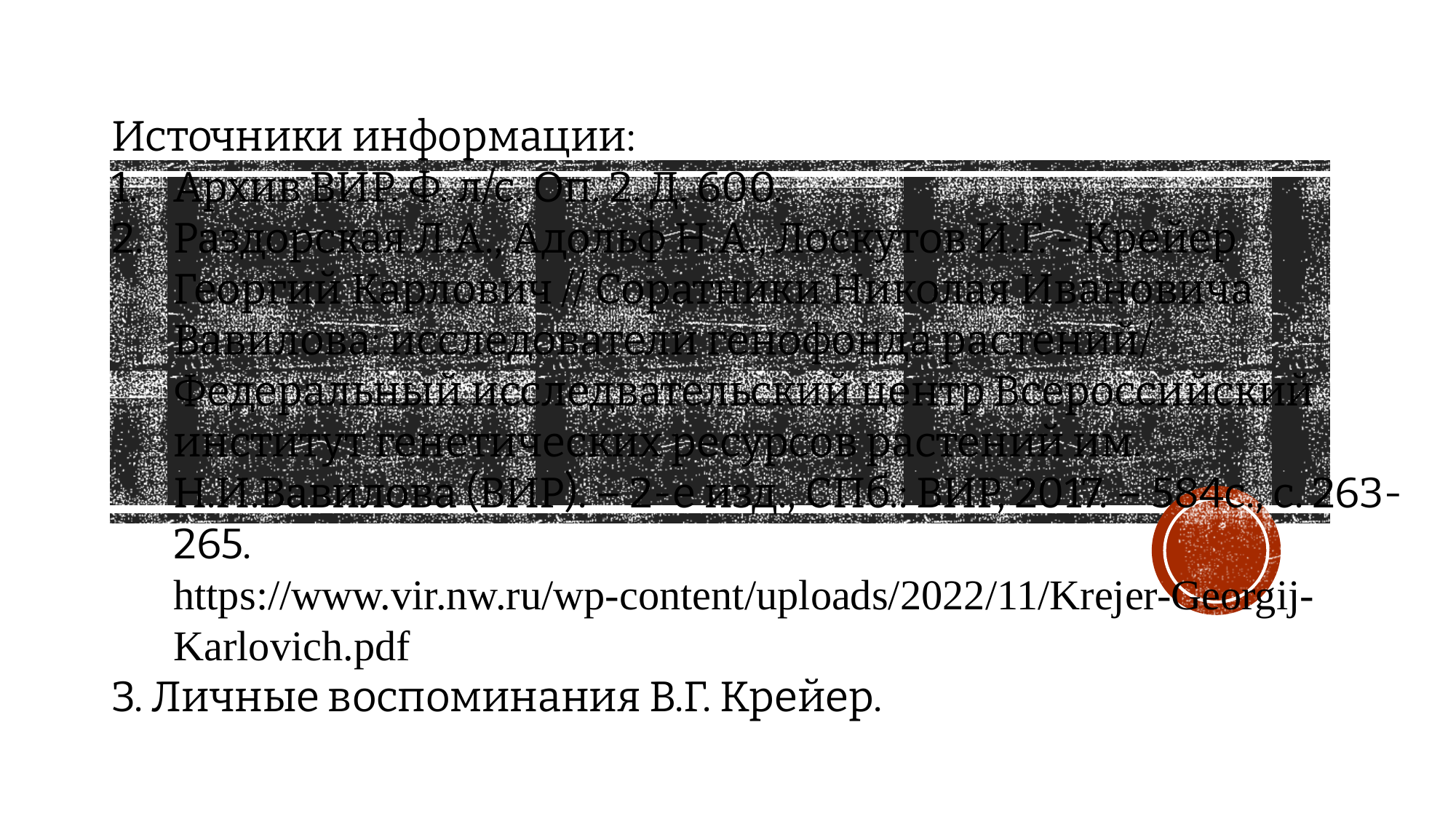

Источники информации:
Архив ВИР. Ф. л/с. Оп. 2. Д. 600.
Раздорская Л.А., Адольф Н.А., Лоскутов И.Г. - Крейер Георгий Карлович // Соратники Николая Ивановича Вавилова: исследователи генофонда растений/ Федеральный исследвательский центр Всероссийский институт генетических ресурсов растений им. Н.И.Вавилова (ВИР). – 2-е изд., СПб.: ВИР, 2017. – 584с., с. 263-265.
https://www.vir.nw.ru/wp-content/uploads/2022/11/Krejer-Georgij-Karlovich.pdf
3. Личные воспоминания В.Г. Крейер.